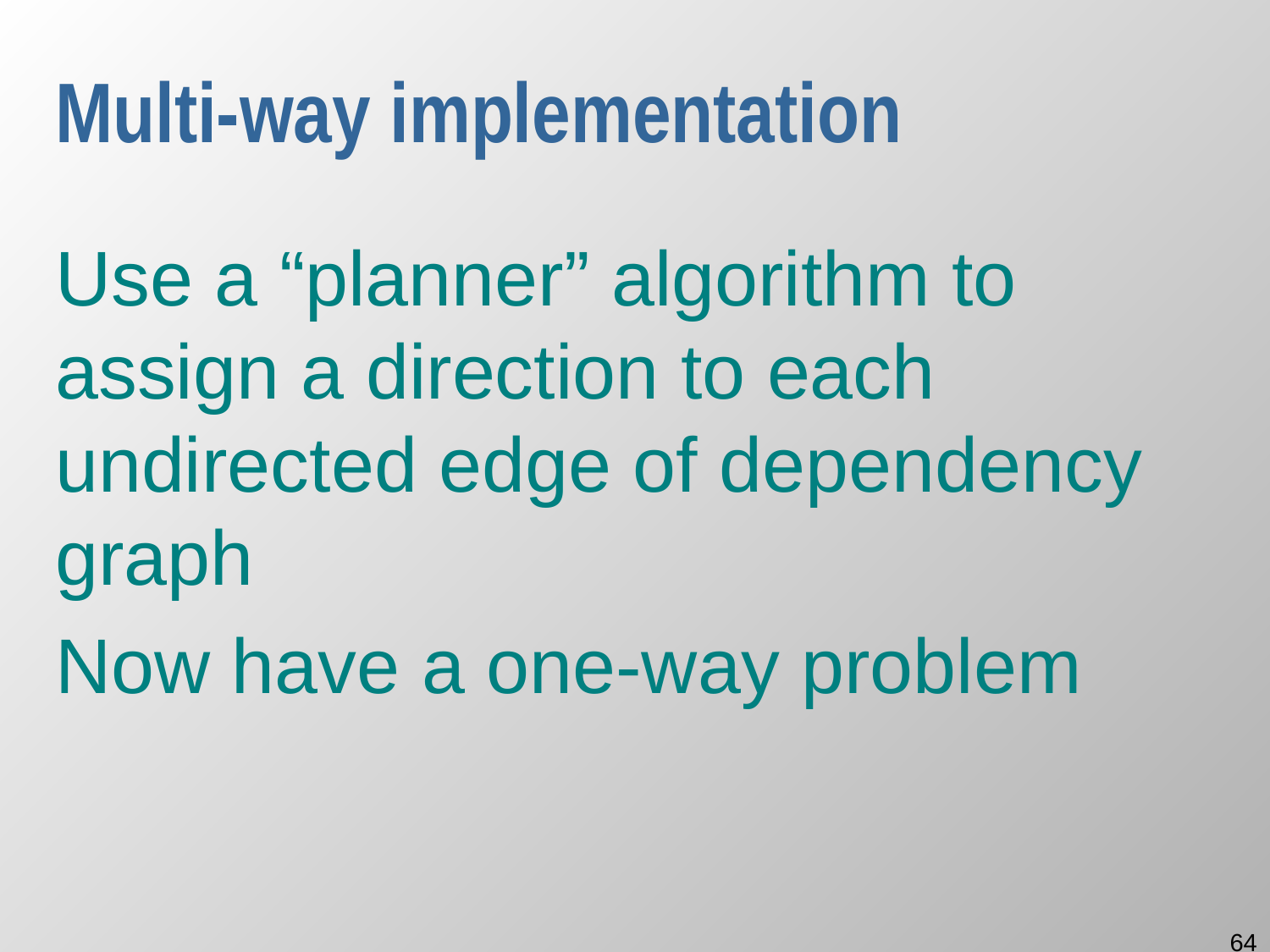

# Multi-way implementation
Use a “planner” algorithm to assign a direction to each undirected edge of dependency graph
Now have a one-way problem
64